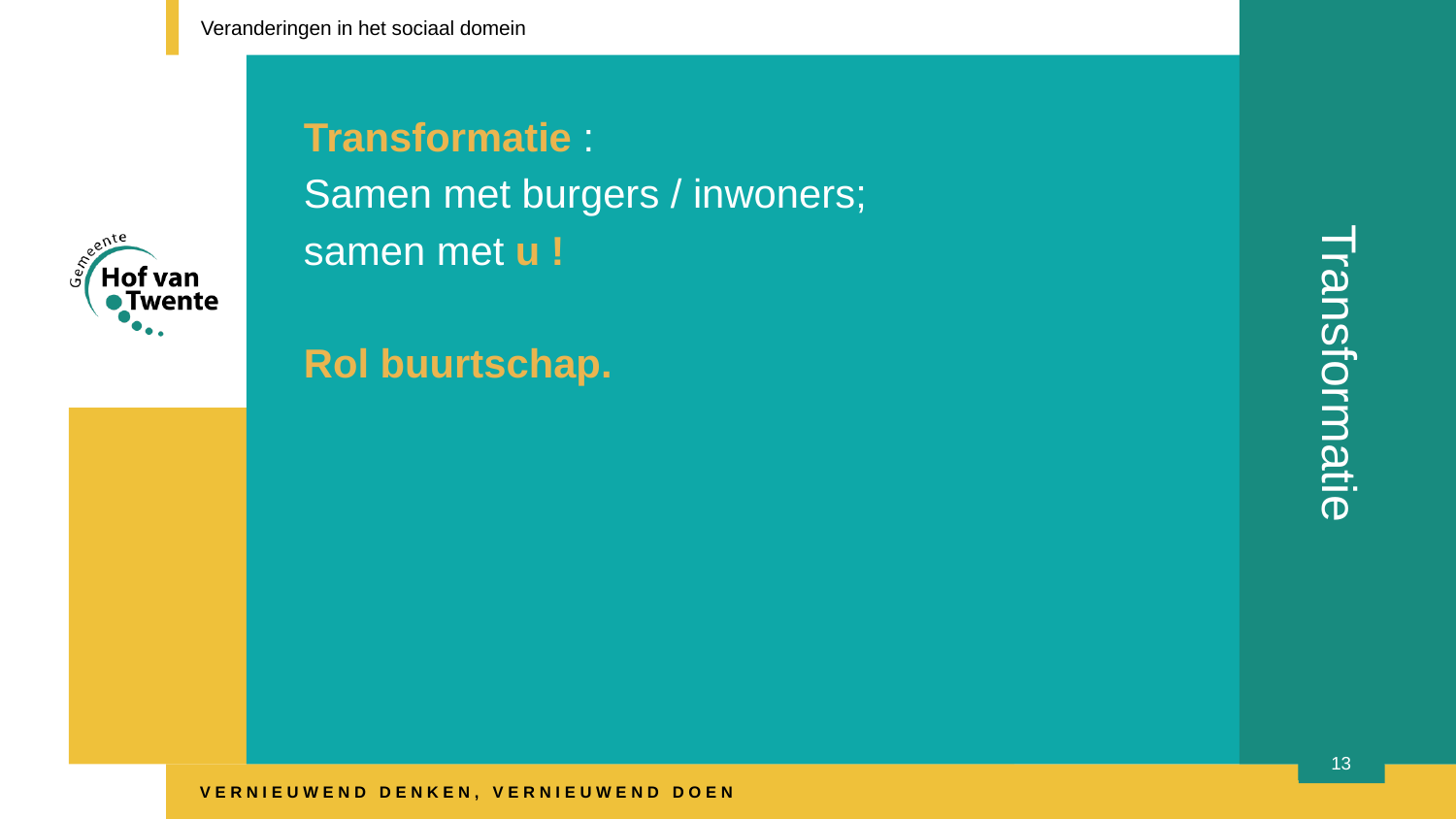

Veranderingen in het sociaal domein
# Transformatie
Transformatie :
Samen met burgers / inwoners;
samen met u !

Rol buurtschap.

13